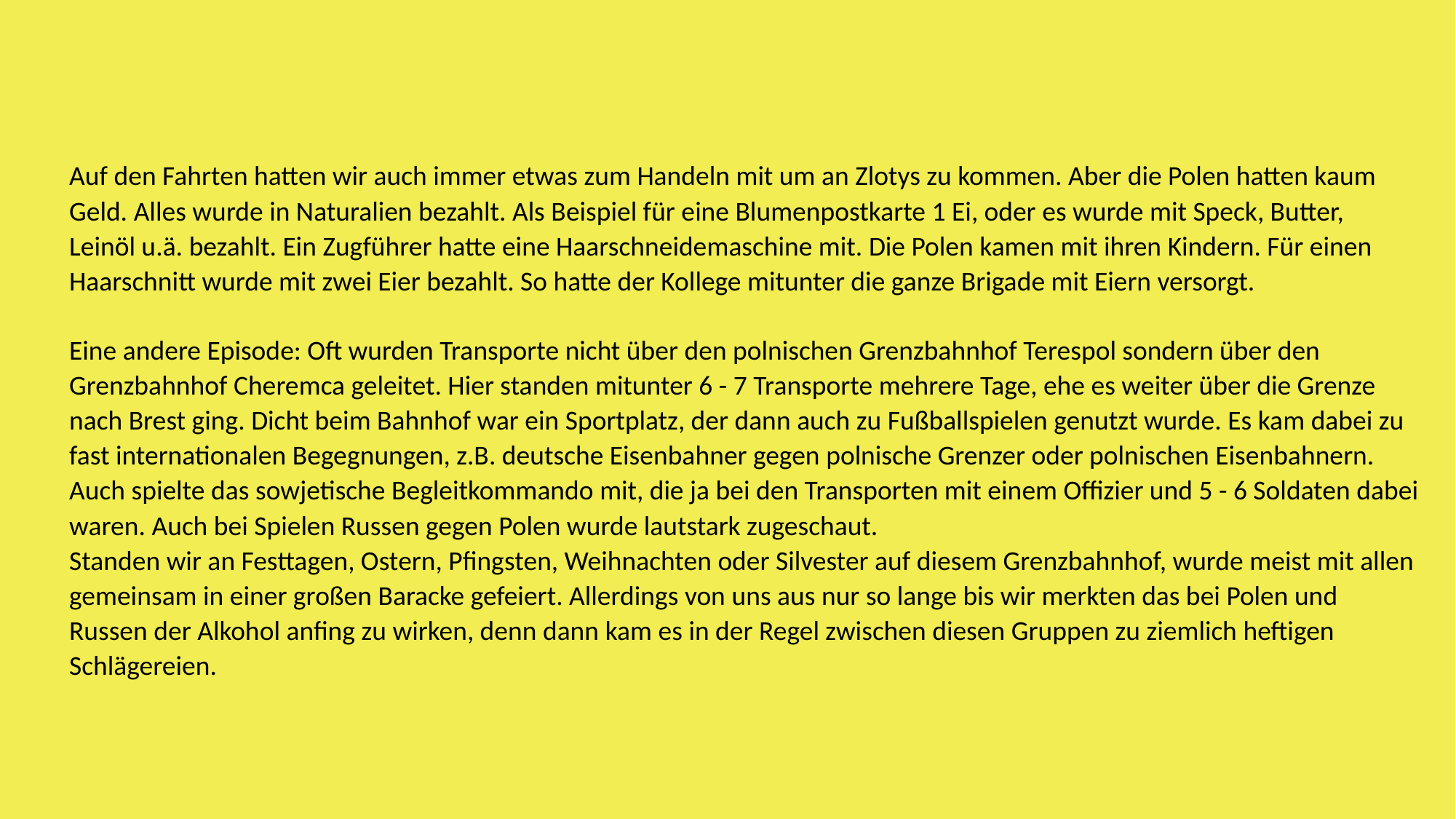

Auf den Fahrten hatten wir auch immer etwas zum Handeln mit um an Zlotys zu kommen. Aber die Polen hatten kaum Geld. Alles wurde in Naturalien bezahlt. Als Beispiel für eine Blumenpostkarte 1 Ei, oder es wurde mit Speck, Butter, Leinöl u.ä. bezahlt. Ein Zugführer hatte eine Haarschneidemaschine mit. Die Polen kamen mit ihren Kindern. Für einen Haarschnitt wurde mit zwei Eier bezahlt. So hatte der Kollege mitunter die ganze Brigade mit Eiern versorgt.
Eine andere Episode: Oft wurden Transporte nicht über den polnischen Grenzbahnhof Terespol sondern über den Grenzbahnhof Cheremca geleitet. Hier standen mitunter 6 - 7 Transporte mehrere Tage, ehe es weiter über die Grenze nach Brest ging. Dicht beim Bahnhof war ein Sportplatz, der dann auch zu Fußballspielen genutzt wurde. Es kam dabei zu fast internationalen Begegnungen, z.B. deutsche Eisenbahner gegen polnische Grenzer oder polnischen Eisenbahnern. Auch spielte das sowjetische Begleitkommando mit, die ja bei den Transporten mit einem Offizier und 5 - 6 Soldaten dabei waren. Auch bei Spielen Russen gegen Polen wurde lautstark zugeschaut.
Standen wir an Festtagen, Ostern, Pfingsten, Weihnachten oder Silvester auf diesem Grenzbahnhof, wurde meist mit allen gemeinsam in einer großen Baracke gefeiert. Allerdings von uns aus nur so lange bis wir merkten das bei Polen und Russen der Alkohol anfing zu wirken, denn dann kam es in der Regel zwischen diesen Gruppen zu ziemlich heftigen Schlägereien.